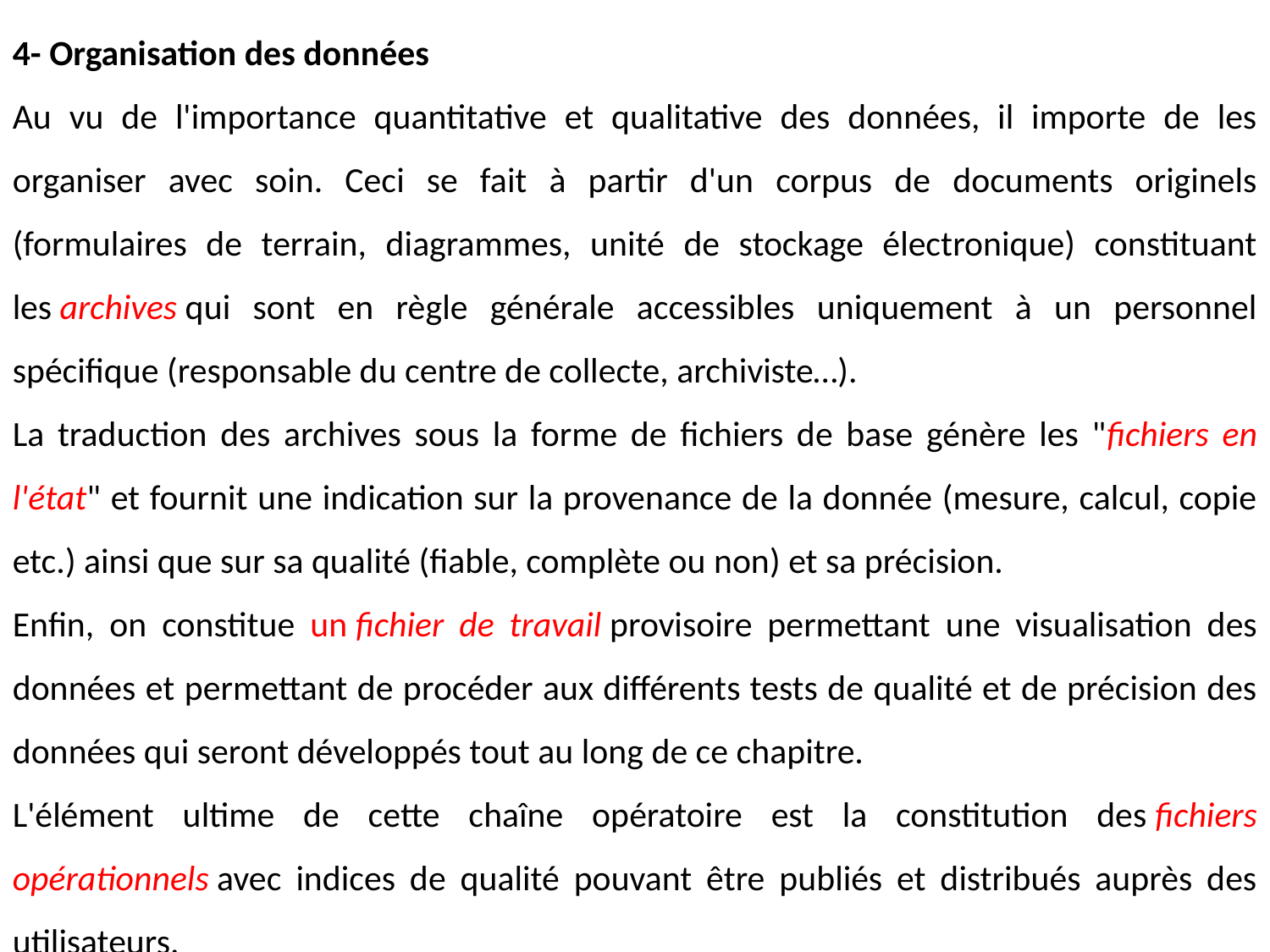

4- Organisation des données
Au vu de l'importance quantitative et qualitative des données, il importe de les organiser avec soin. Ceci se fait à partir d'un corpus de documents originels (formulaires de terrain, diagrammes, unité de stockage électronique) constituant les archives qui sont en règle générale accessibles uniquement à un personnel spécifique (responsable du centre de collecte, archiviste…).
La traduction des archives sous la forme de fichiers de base génère les "fichiers en l'état" et fournit une indication sur la provenance de la donnée (mesure, calcul, copie etc.) ainsi que sur sa qualité (fiable, complète ou non) et sa précision.
Enfin, on constitue un fichier de travail provisoire permettant une visualisation des données et permettant de procéder aux différents tests de qualité et de précision des données qui seront développés tout au long de ce chapitre.
L'élément ultime de cette chaîne opératoire est la constitution des fichiers opérationnels avec indices de qualité pouvant être publiés et distribués auprès des utilisateurs.